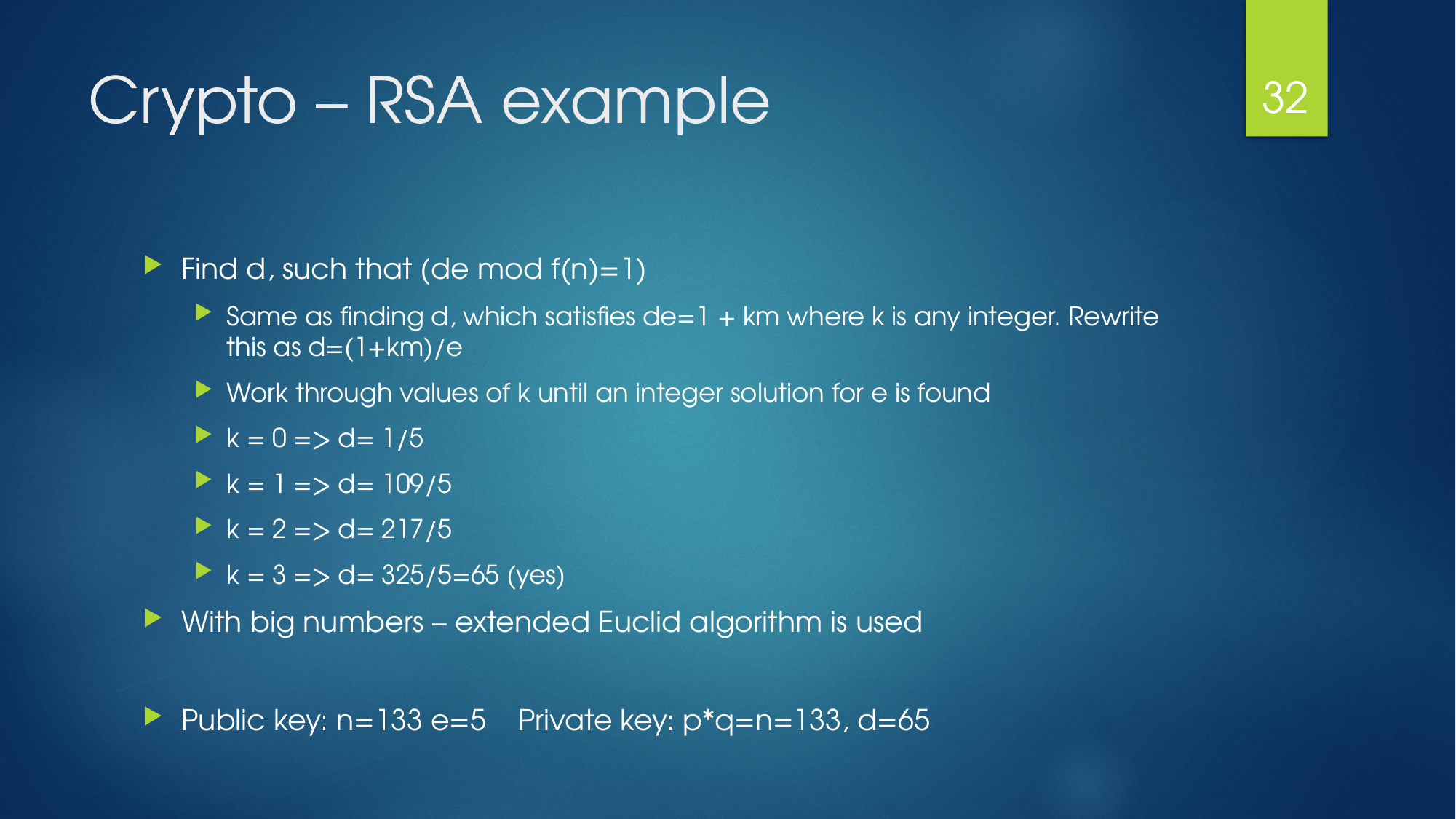

32
# Crypto – RSA example
Find d, such that (de mod f(n)=1)
Same as finding d, which satisfies de=1 + km where k is any integer. Rewrite this as d=(1+km)/e
Work through values of k until an integer solution for e is found
k = 0 => d= 1/5
k = 1 => d= 109/5
k = 2 => d= 217/5
k = 3 => d= 325/5=65 (yes)
With big numbers – extended Euclid algorithm is used

Public key: n=133 e=5    Private key: p*q=n=133, d=65